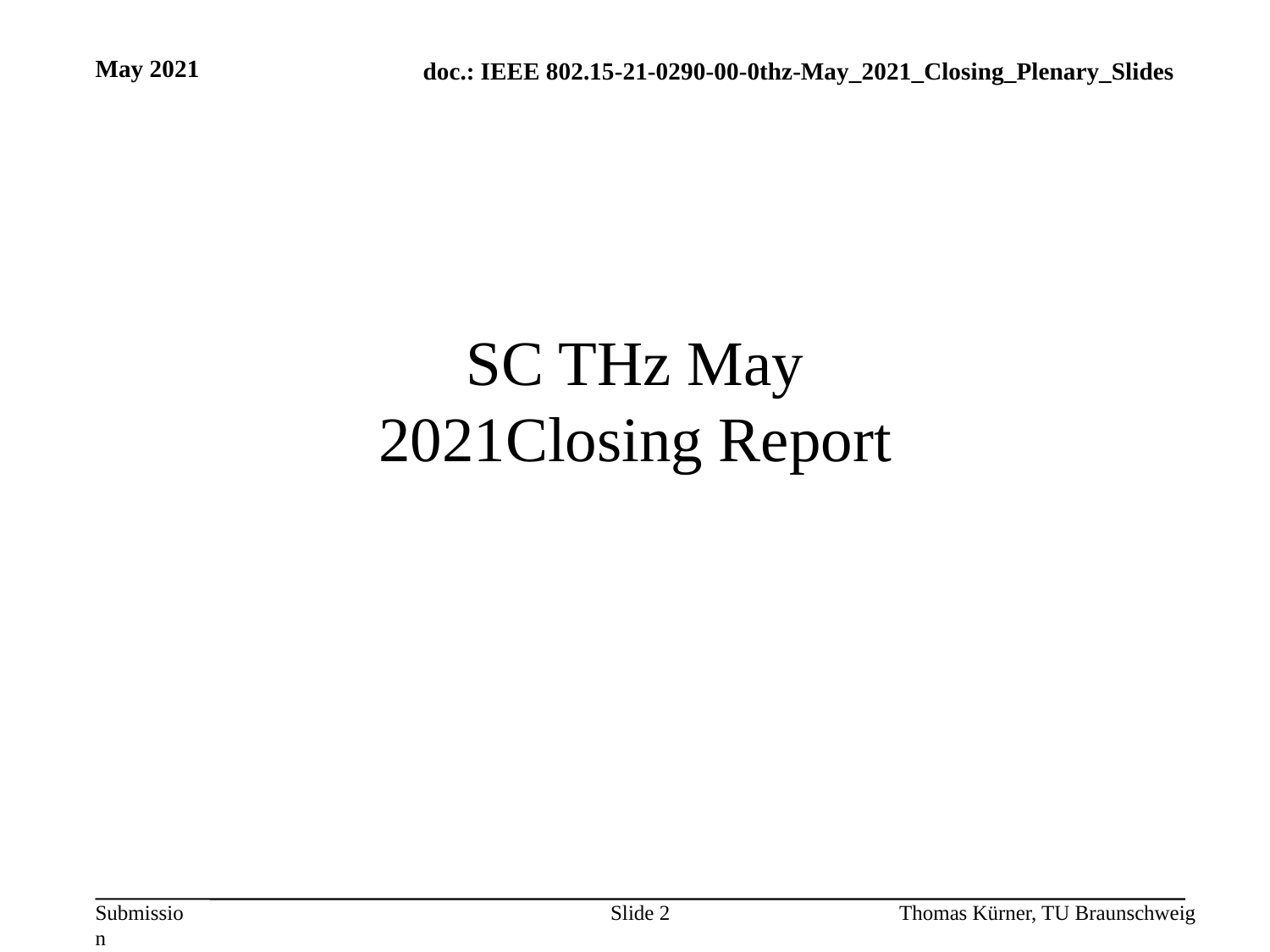

May 2021
# SC THz May 2021Closing Report

Slide 2
Thomas Kürner, TU Braunschweig